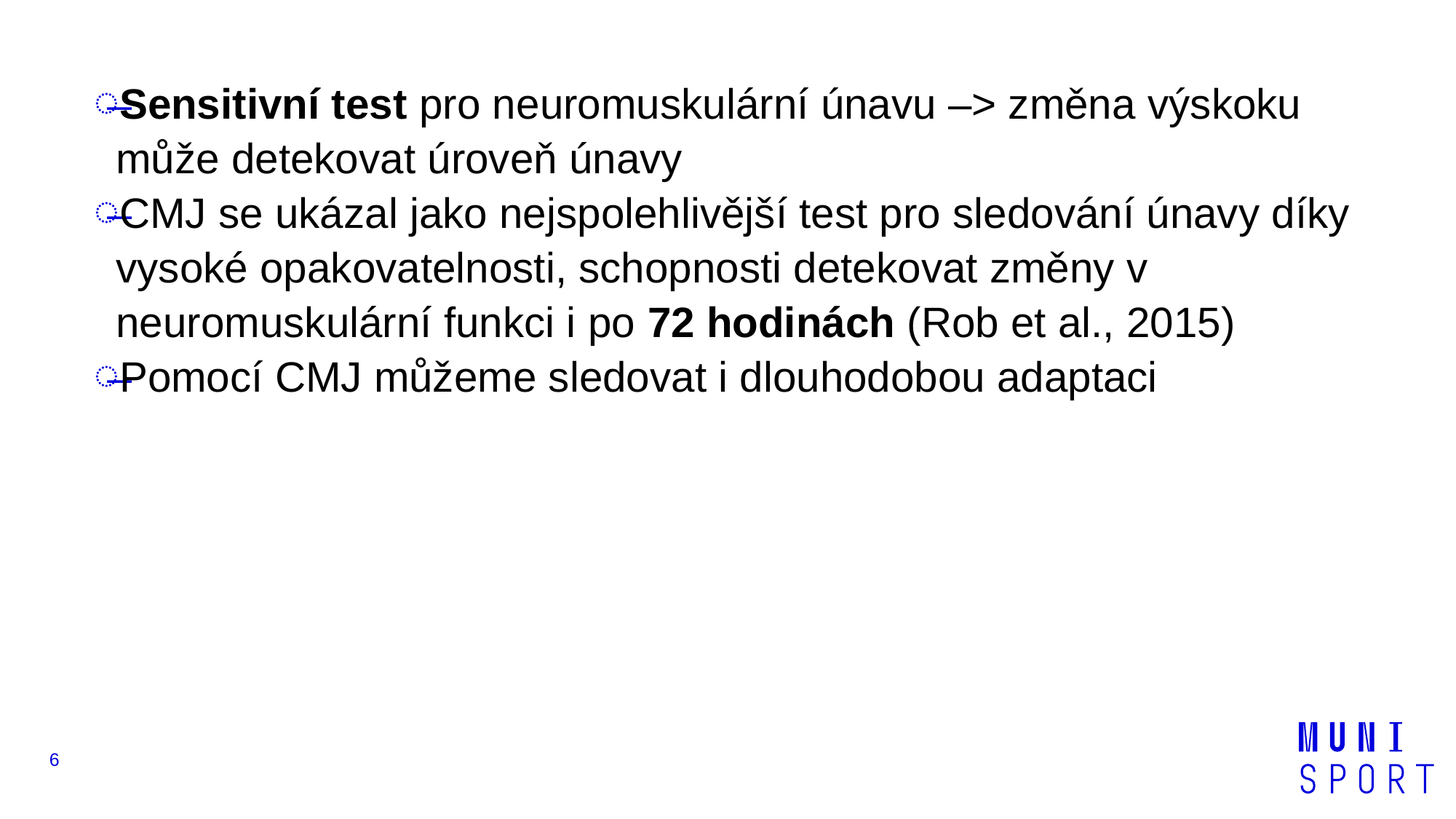

Sensitivní test pro neuromuskulární únavu –> změna výskoku může detekovat úroveň únavy
CMJ se ukázal jako nejspolehlivější test pro sledování únavy díky vysoké opakovatelnosti, schopnosti detekovat změny v neuromuskulární funkci i po 72 hodinách (Rob et al., 2015)
Pomocí CMJ můžeme sledovat i dlouhodobou adaptaci

6